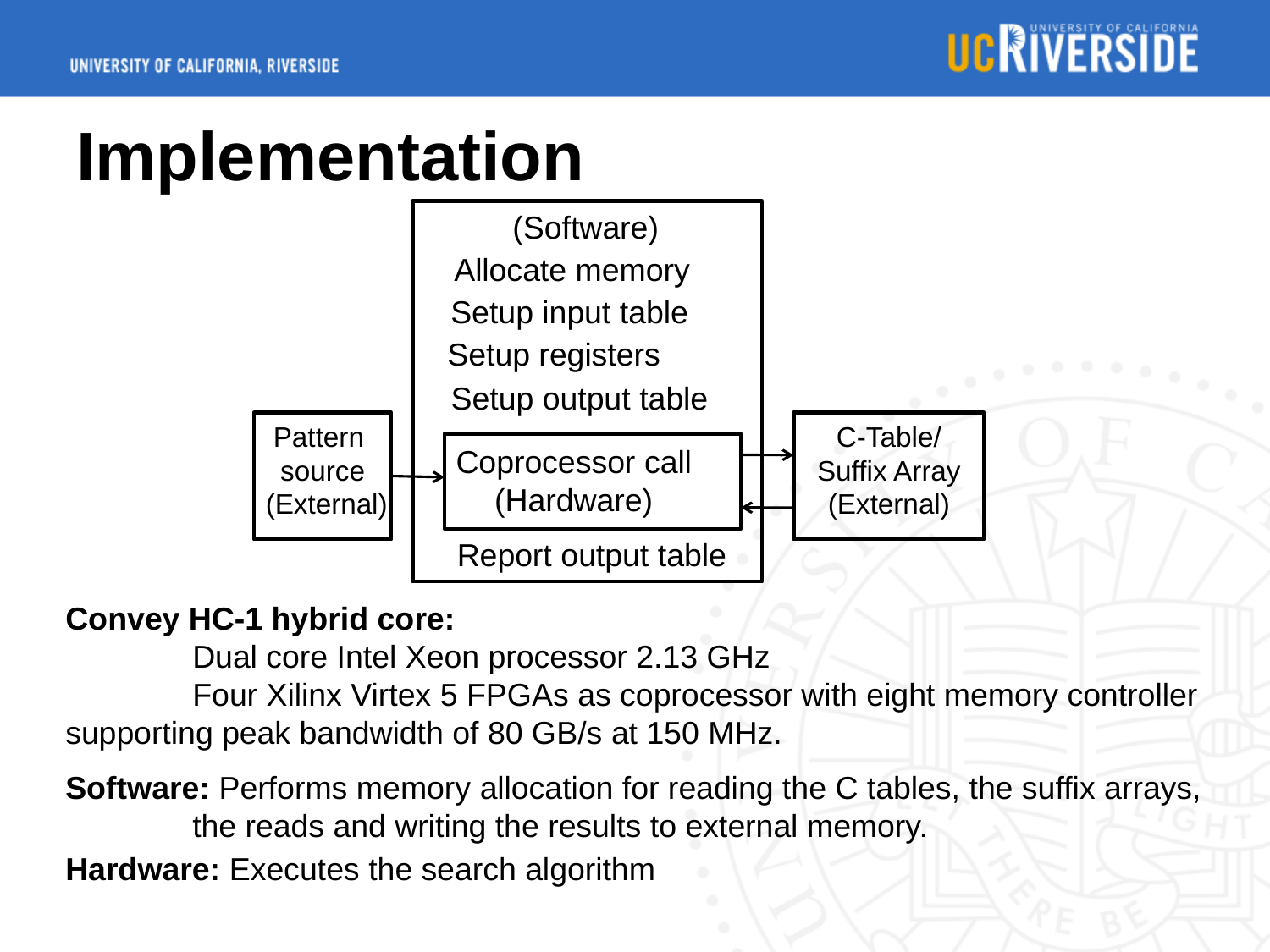

# Implementation

(Software)
Allocate memory
Setup input table
Setup registers
Setup output table
Pattern
source
 (External)

C-Table/Suffix Array (External)

Coprocessor call
(Hardware)
Report output table
Convey HC-1 hybrid core:
	Dual core Intel Xeon processor 2.13 GHz
	Four Xilinx Virtex 5 FPGAs as coprocessor with eight memory controller 	supporting peak bandwidth of 80 GB/s at 150 MHz.
Software: Performs memory allocation for reading the C tables, the suffix arrays, 	the reads and writing the results to external memory.
Hardware: Executes the search algorithm